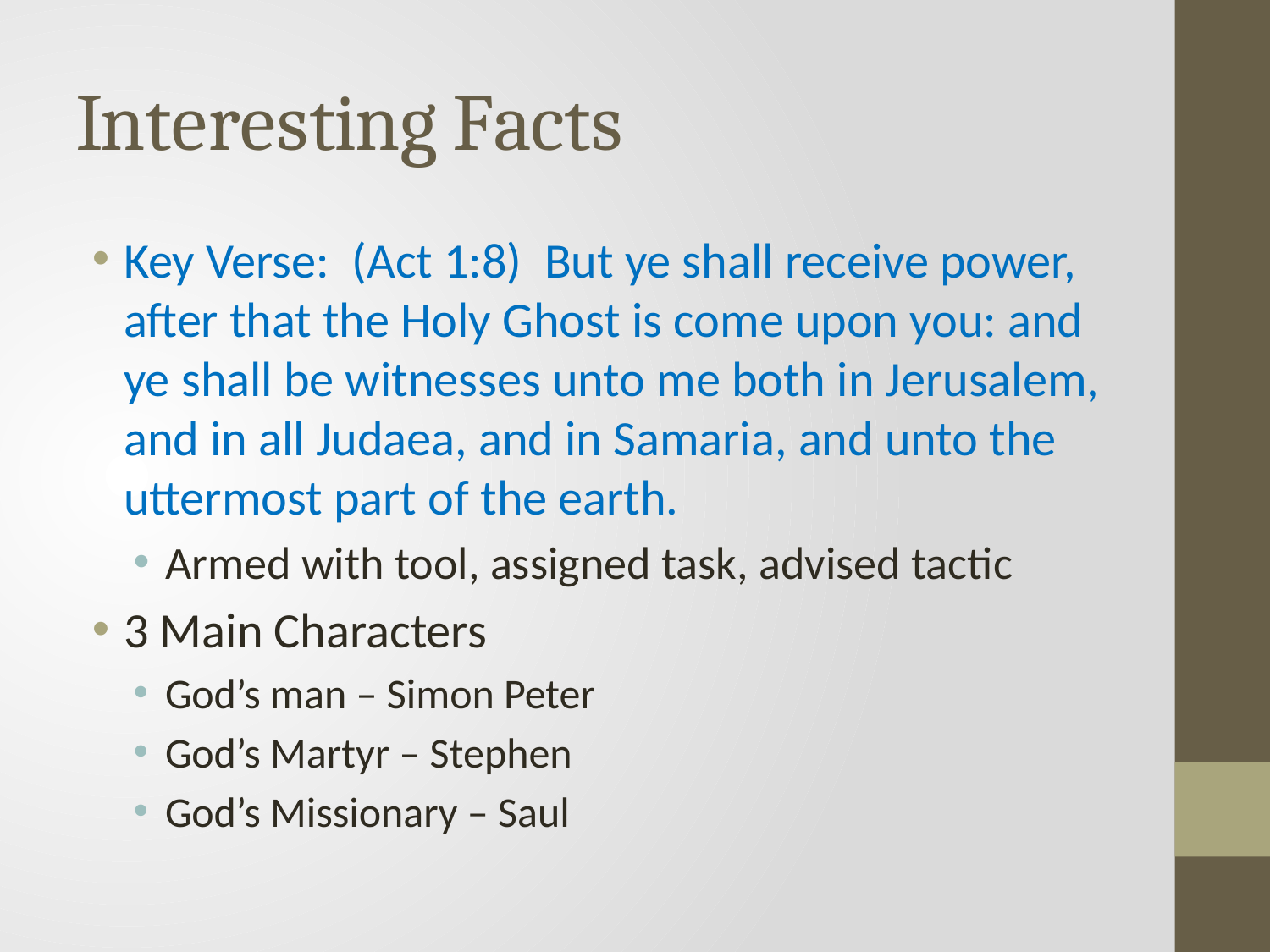

# Interesting Facts
Key Verse:  (Act 1:8)  But ye shall receive power, after that the Holy Ghost is come upon you: and ye shall be witnesses unto me both in Jerusalem, and in all Judaea, and in Samaria, and unto the uttermost part of the earth.
Armed with tool, assigned task, advised tactic
3 Main Characters
God’s man – Simon Peter
God’s Martyr – Stephen
God’s Missionary – Saul